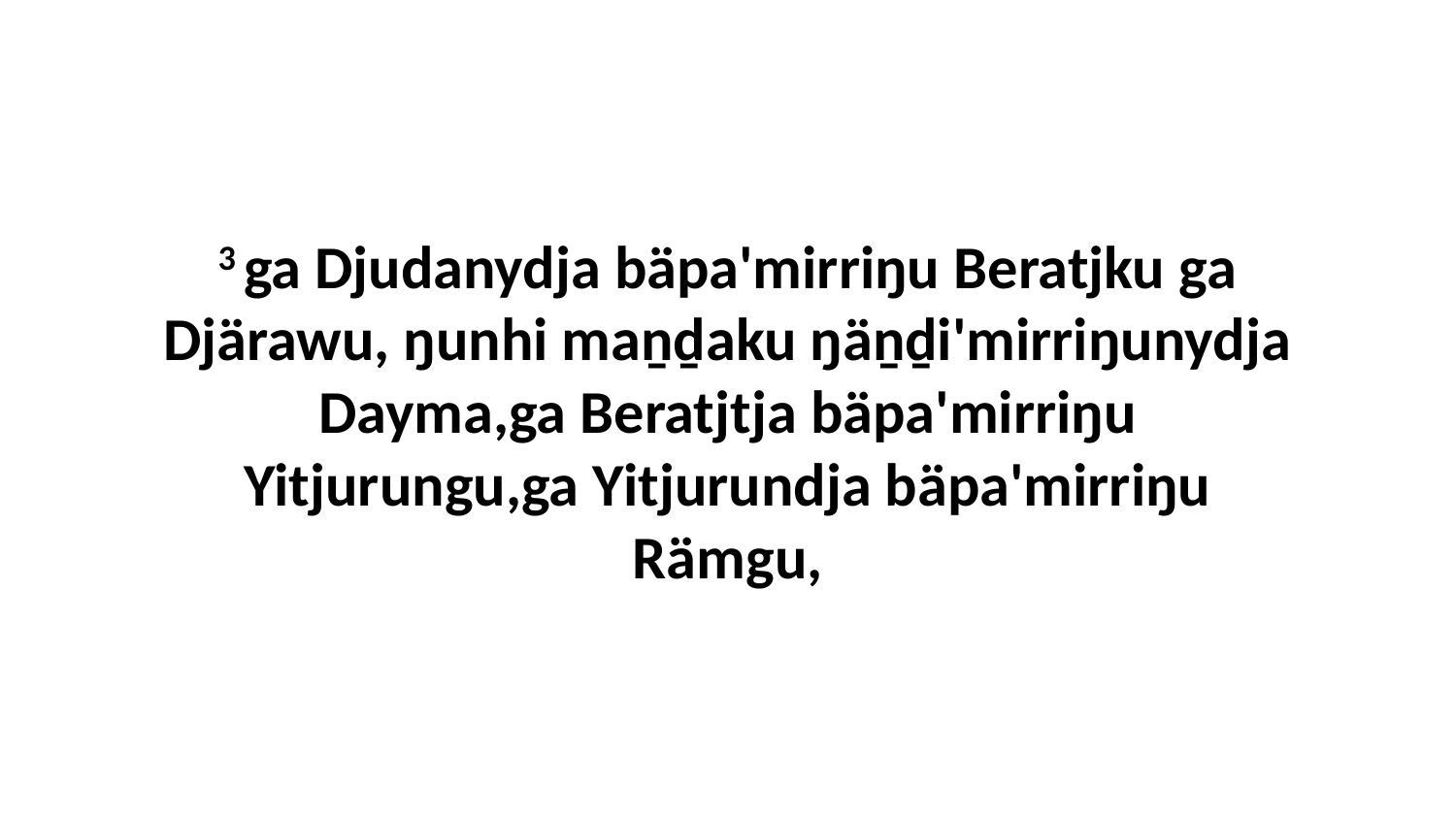

3 ga Djudanydja bäpa'mirriŋu Beratjku ga Djärawu, ŋunhi maṉḏaku ŋäṉḏi'mirriŋunydja Dayma,ga Beratjtja bäpa'mirriŋu Yitjurungu,ga Yitjurundja bäpa'mirriŋu Rämgu,